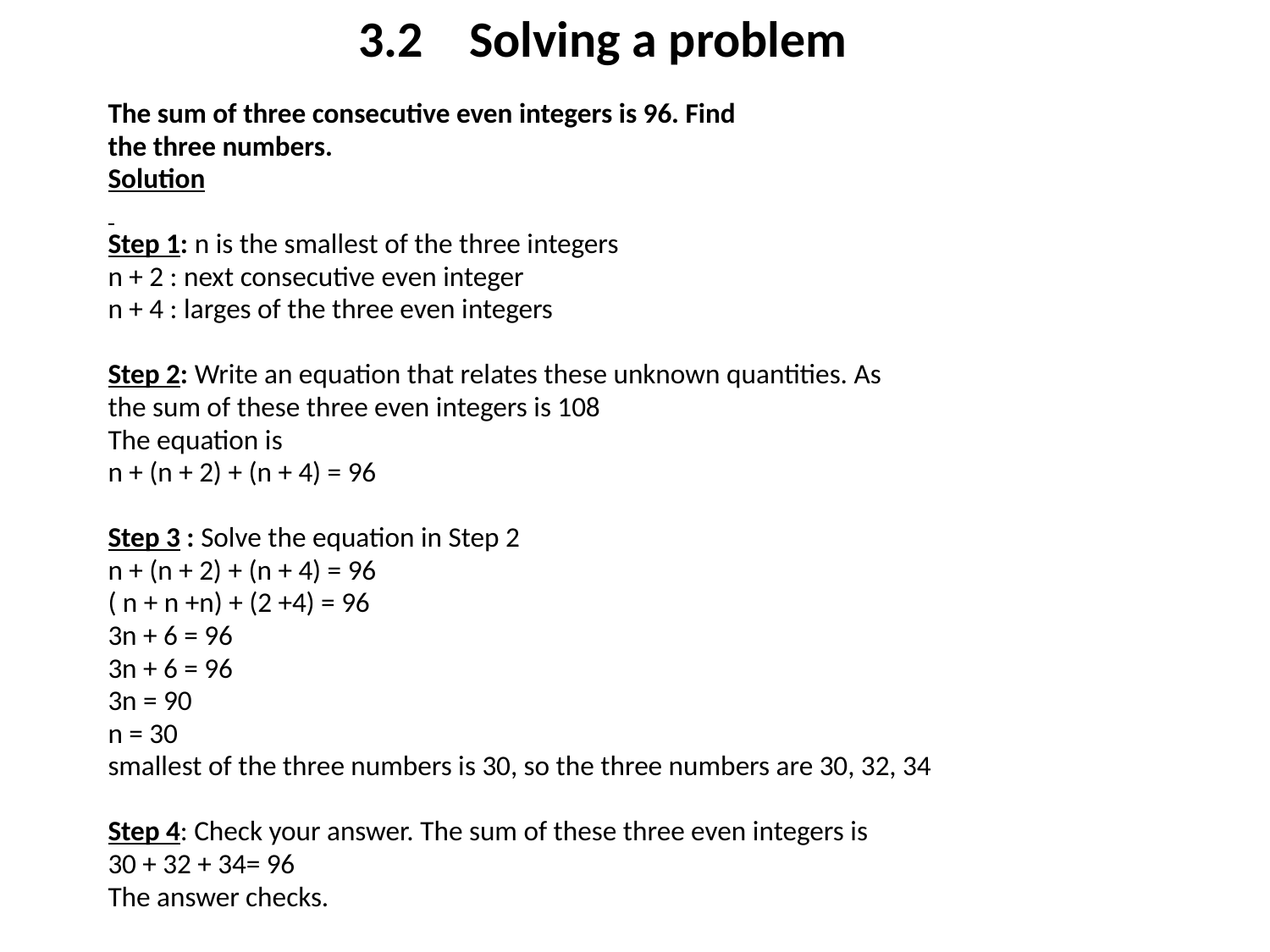

# 3.2    Solving a problem
The sum of three consecutive even integers is 96. Find
the three numbers.
Solution

Step 1: n is the smallest of the three integers
n + 2 : next consecutive even integer
n + 4 : larges of the three even integers

Step 2: Write an equation that relates these unknown quantities. As
the sum of these three even integers is 108
The equation is
n + (n + 2) + (n + 4) = 96

Step 3 : Solve the equation in Step 2
n + (n + 2) + (n + 4) = 96
( n + n +n) + (2 +4) = 96
3n + 6 = 96
3n + 6 = 96
3n = 90
n = 30
smallest of the three numbers is 30, so the three numbers are 30, 32, 34

Step 4: Check your answer. The sum of these three even integers is
30 + 32 + 34= 96
The answer checks.